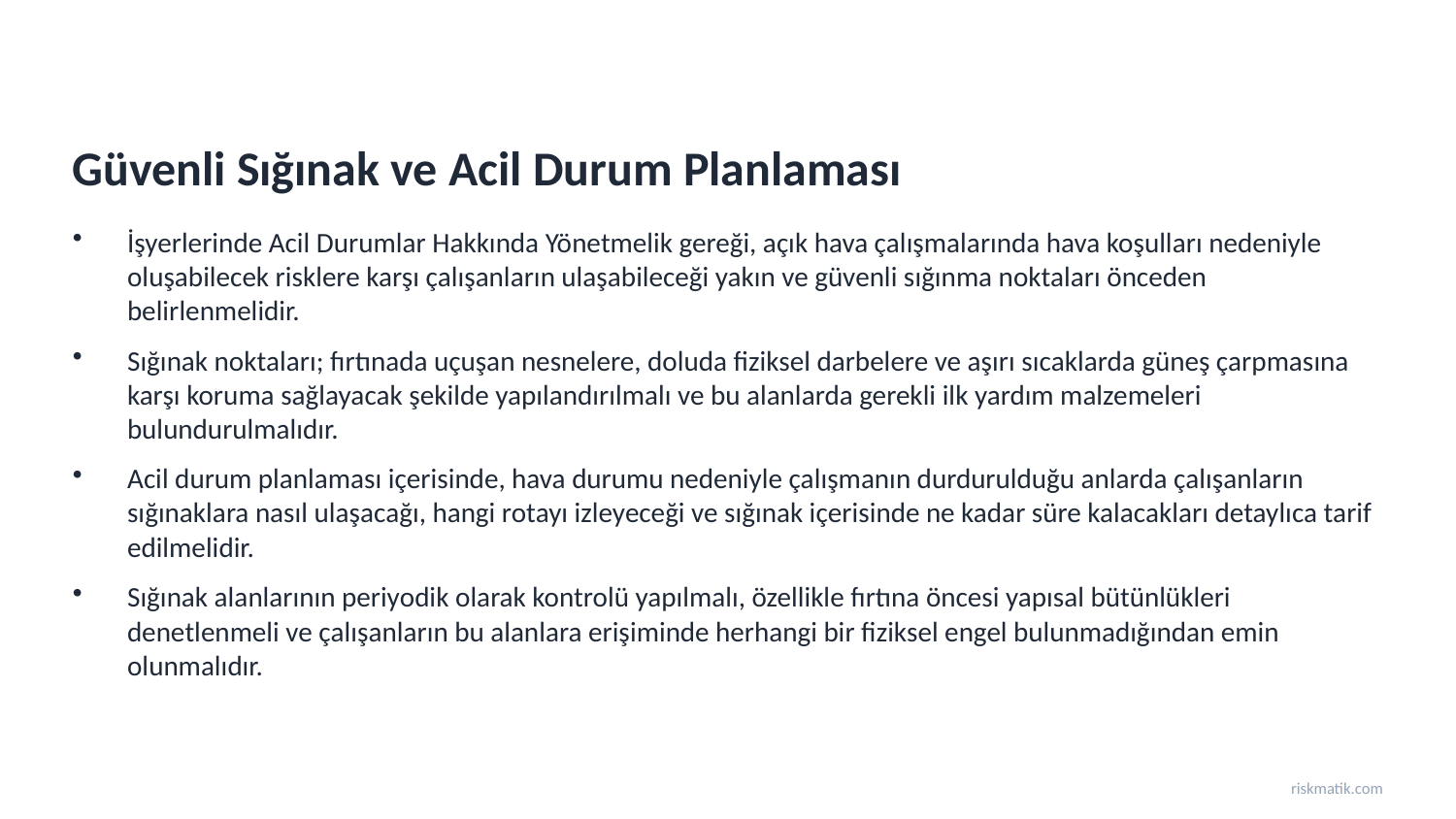

Güvenli Sığınak ve Acil Durum Planlaması
İşyerlerinde Acil Durumlar Hakkında Yönetmelik gereği, açık hava çalışmalarında hava koşulları nedeniyle oluşabilecek risklere karşı çalışanların ulaşabileceği yakın ve güvenli sığınma noktaları önceden belirlenmelidir.
Sığınak noktaları; fırtınada uçuşan nesnelere, doluda fiziksel darbelere ve aşırı sıcaklarda güneş çarpmasına karşı koruma sağlayacak şekilde yapılandırılmalı ve bu alanlarda gerekli ilk yardım malzemeleri bulundurulmalıdır.
Acil durum planlaması içerisinde, hava durumu nedeniyle çalışmanın durdurulduğu anlarda çalışanların sığınaklara nasıl ulaşacağı, hangi rotayı izleyeceği ve sığınak içerisinde ne kadar süre kalacakları detaylıca tarif edilmelidir.
Sığınak alanlarının periyodik olarak kontrolü yapılmalı, özellikle fırtına öncesi yapısal bütünlükleri denetlenmeli ve çalışanların bu alanlara erişiminde herhangi bir fiziksel engel bulunmadığından emin olunmalıdır.
riskmatik.com